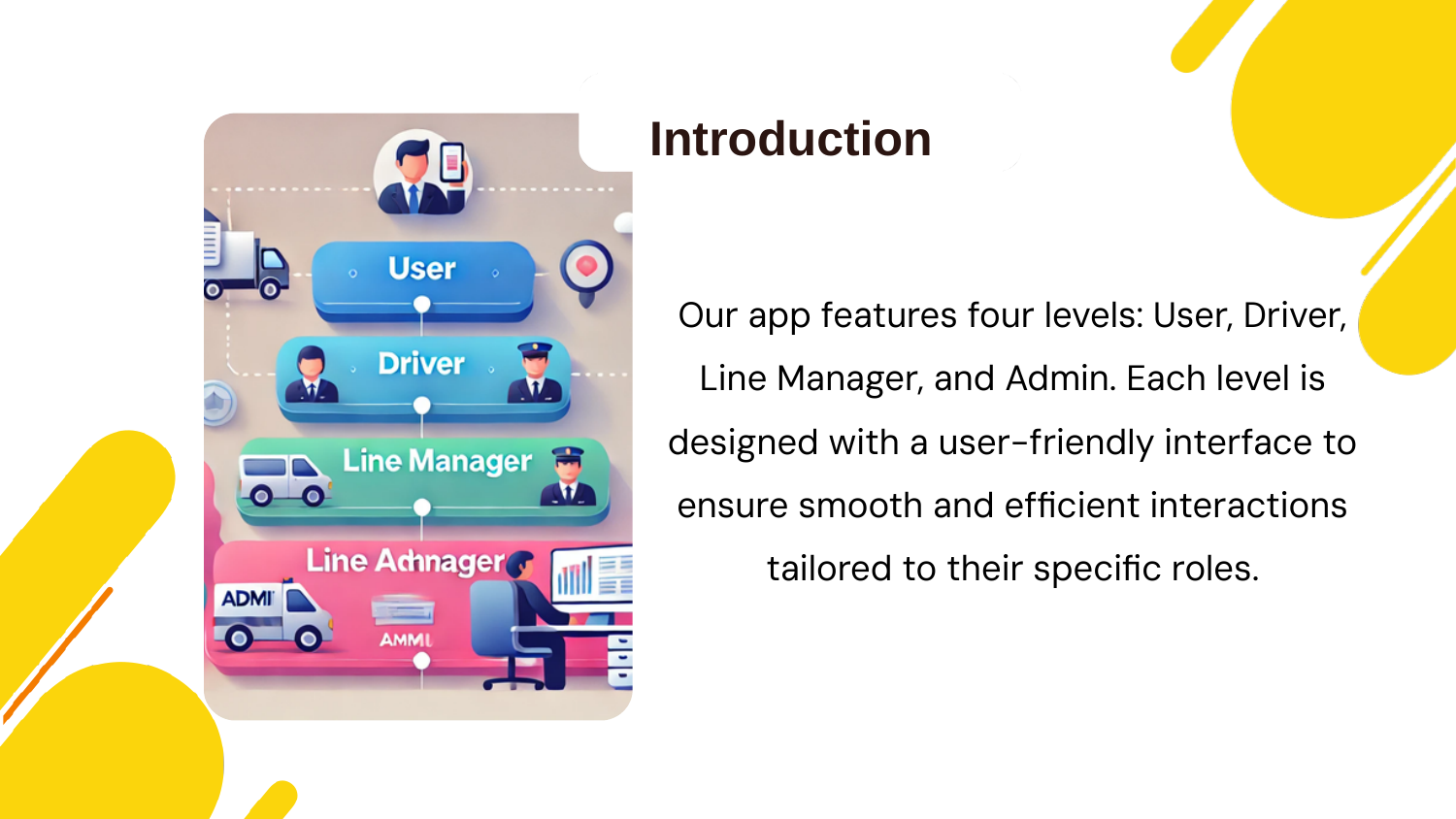

Introduction

Our app features four levels: User, Driver, Line Manager, and Admin. Each level is designed with a user-friendly interface to ensure smooth and efficient interactions tailored to their specific roles.